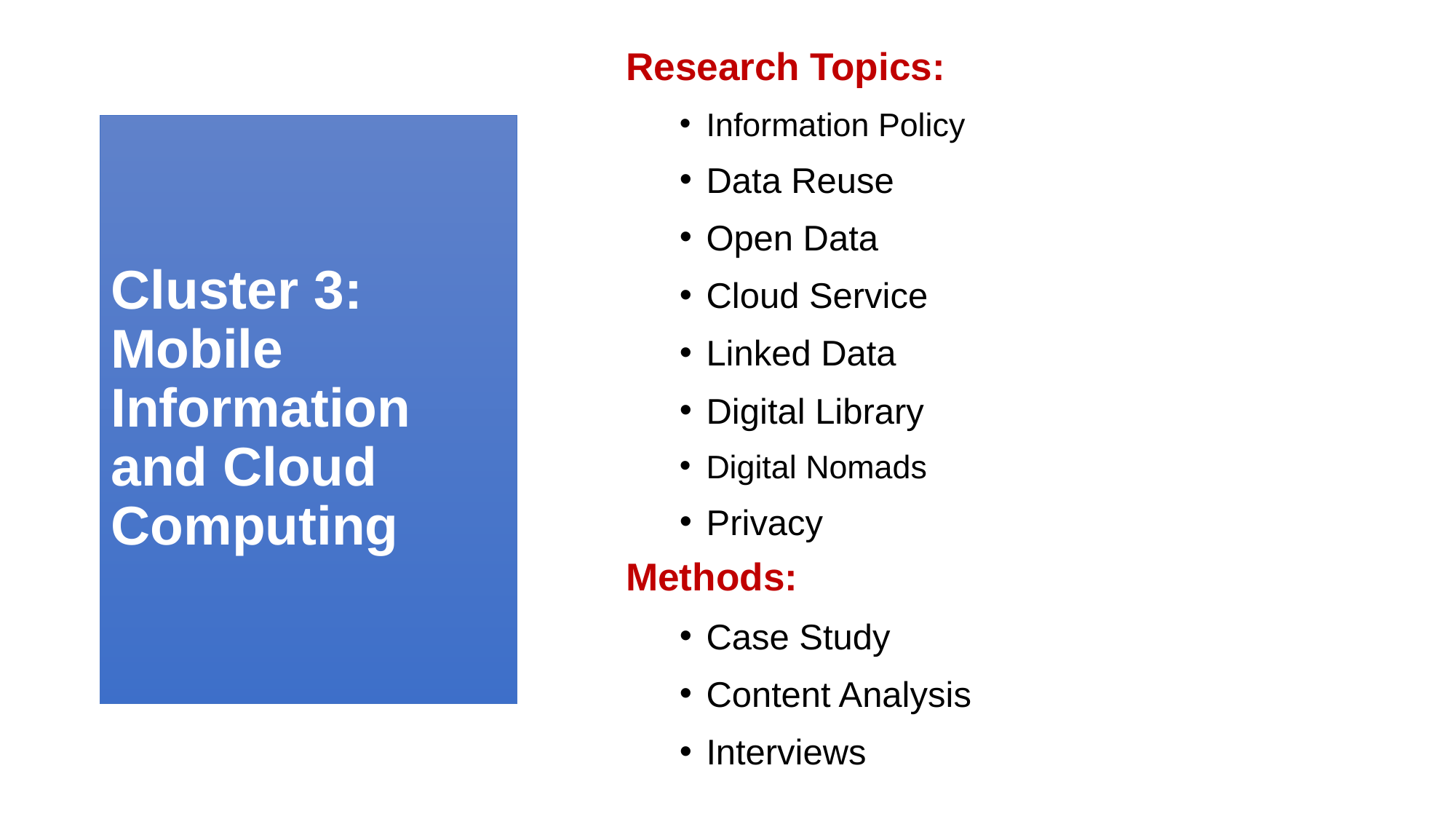

Research Topics:
Information Policy
Data Reuse
Open Data
Cloud Service
Linked Data
Digital Library
Digital Nomads
Privacy
Methods:
Case Study
Content Analysis
Interviews
# Cluster 3: Mobile Information and Cloud Computing